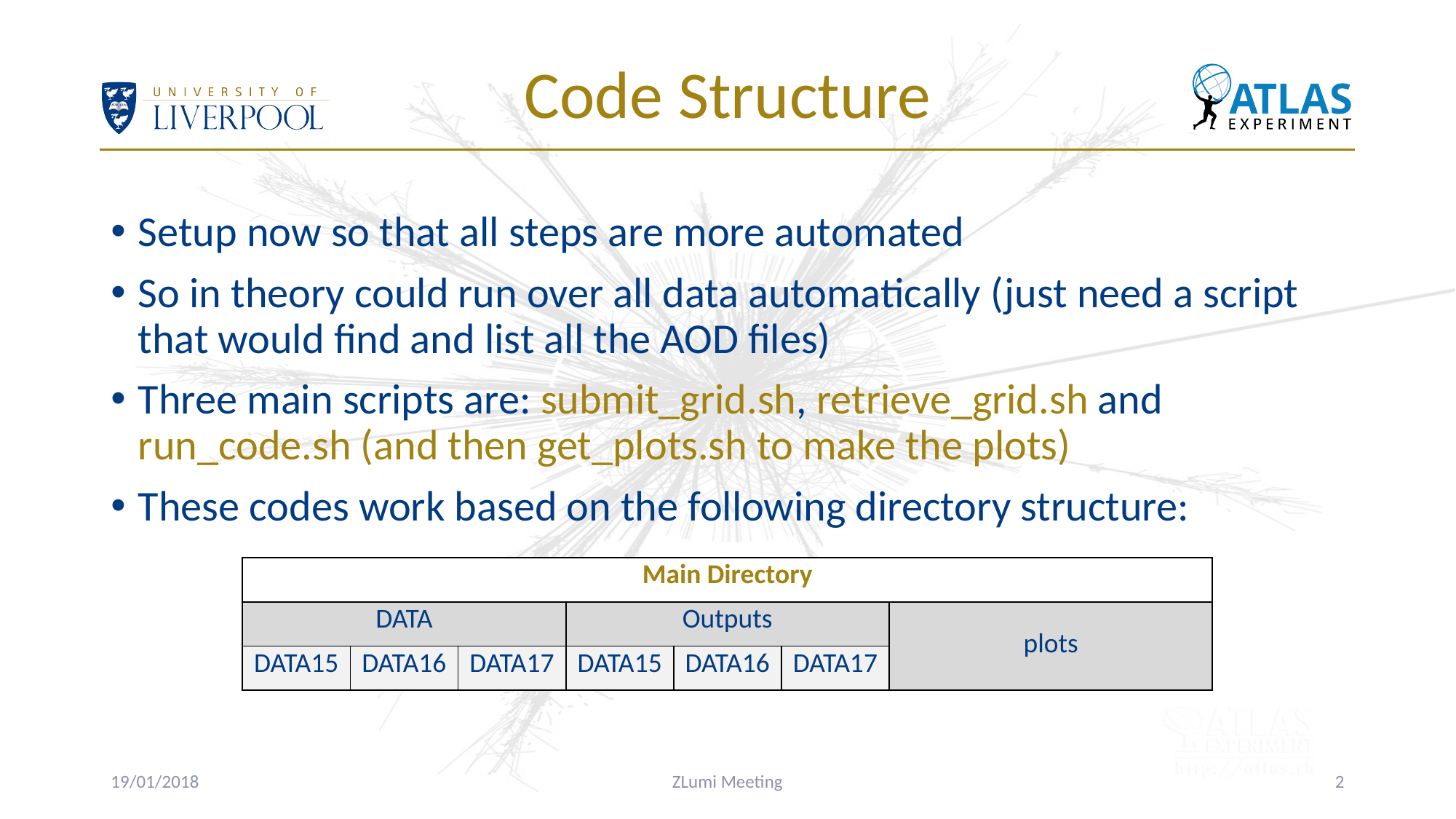

# Code Structure
Setup now so that all steps are more automated
So in theory could run over all data automatically (just need a script that would find and list all the AOD files)
Three main scripts are: submit_grid.sh, retrieve_grid.sh and run_code.sh (and then get_plots.sh to make the plots)
These codes work based on the following directory structure:

| Main Directory |  |  |  |  |  |  |
| --- | --- | --- | --- | --- | --- | --- |
| DATA |  |  | Outputs |  |  | plots |
| DATA15 | DATA16 | DATA17 | DATA15 | DATA16 | DATA17 |  |
19/01/2018
ZLumi Meeting
2